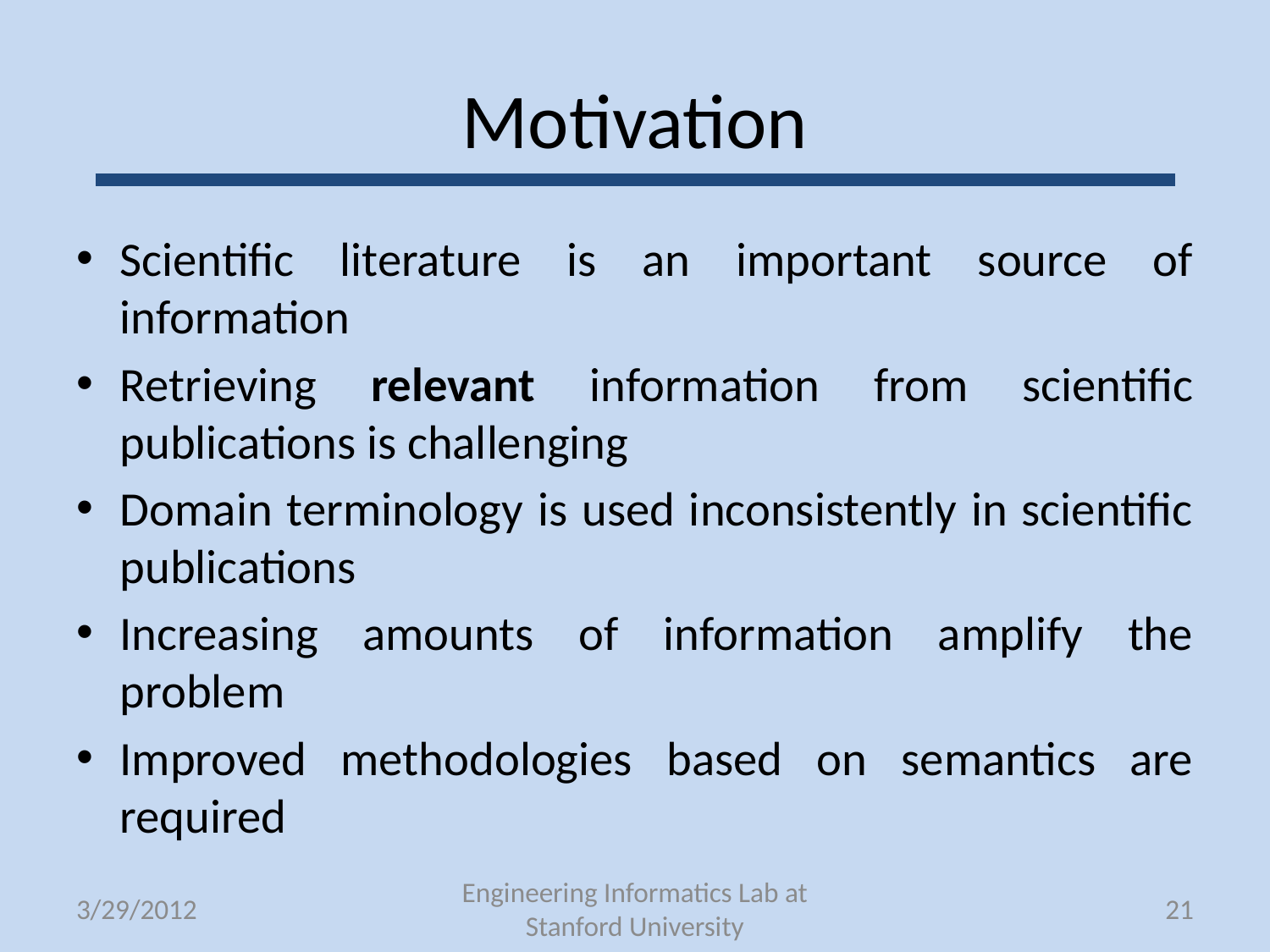

# Motivation
Scientific literature is an important source of information
Retrieving relevant information from scientific publications is challenging
Domain terminology is used inconsistently in scientific publications
Increasing amounts of information amplify the problem
Improved methodologies based on semantics are required
3/29/2012
Engineering Informatics Lab at Stanford University
21